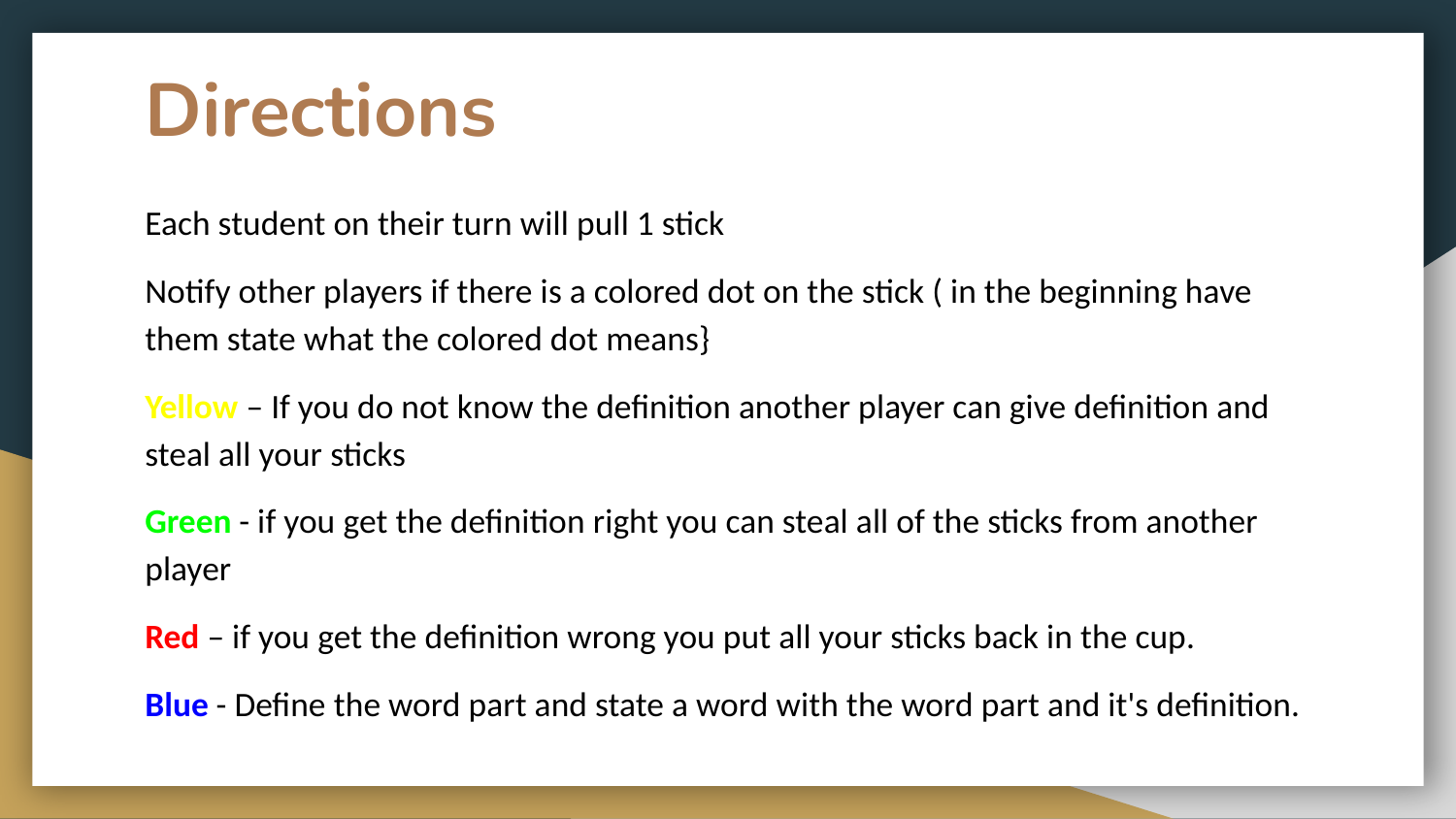

# Directions
Each student on their turn will pull 1 stick
Notify other players if there is a colored dot on the stick ( in the beginning have them state what the colored dot means}
Yellow – If you do not know the definition another player can give definition and steal all your sticks
Green - if you get the definition right you can steal all of the sticks from another player
Red – if you get the definition wrong you put all your sticks back in the cup.
Blue - Define the word part and state a word with the word part and it's definition.